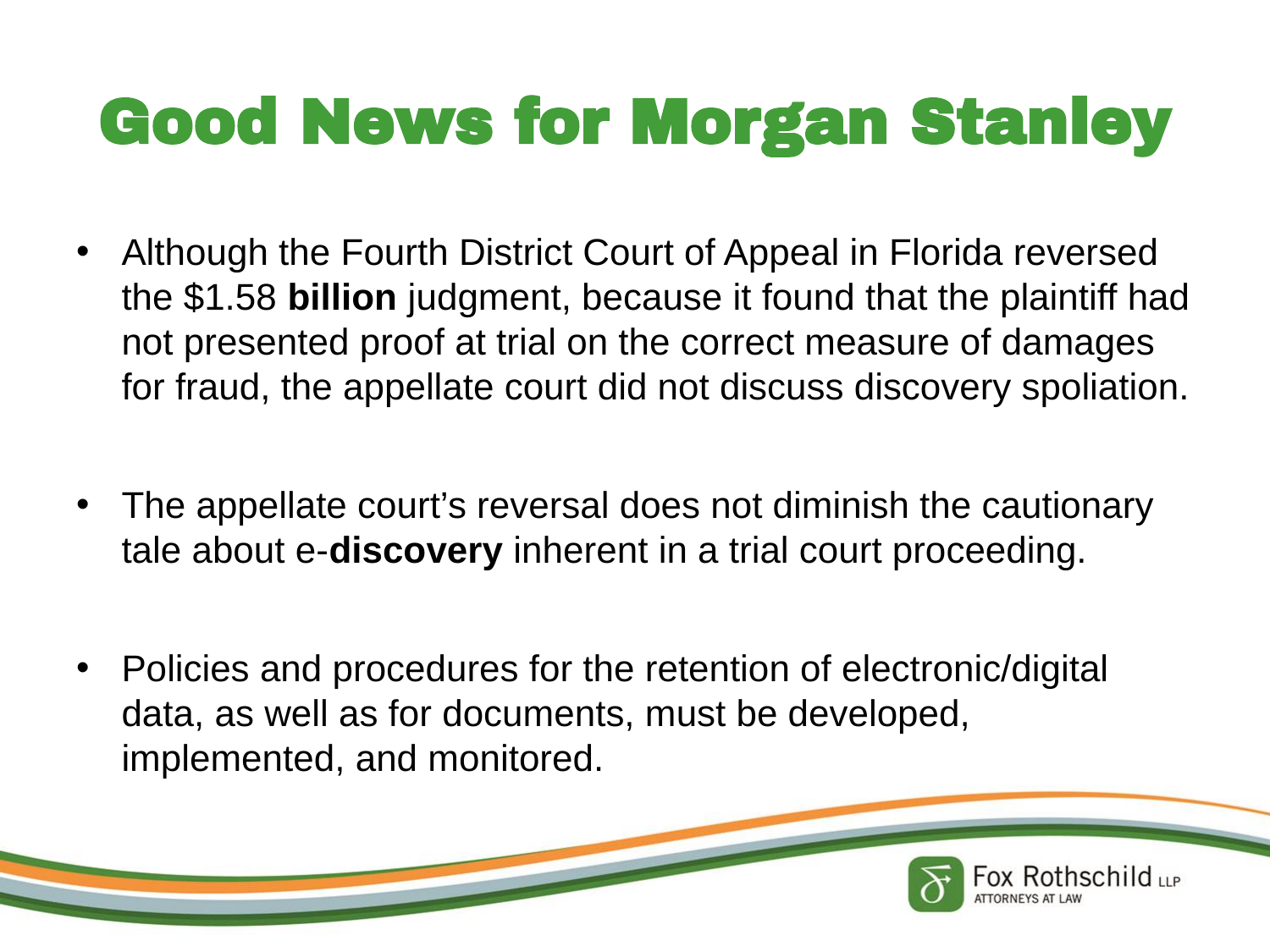

# Good News for Morgan Stanley
Although the Fourth District Court of Appeal in Florida reversed the $1.58 billion judgment, because it found that the plaintiff had not presented proof at trial on the correct measure of damages for fraud, the appellate court did not discuss discovery spoliation.

The appellate court’s reversal does not diminish the cautionary tale about e-discovery inherent in a trial court proceeding.

Policies and procedures for the retention of electronic/digital data, as well as for documents, must be developed, implemented, and monitored.